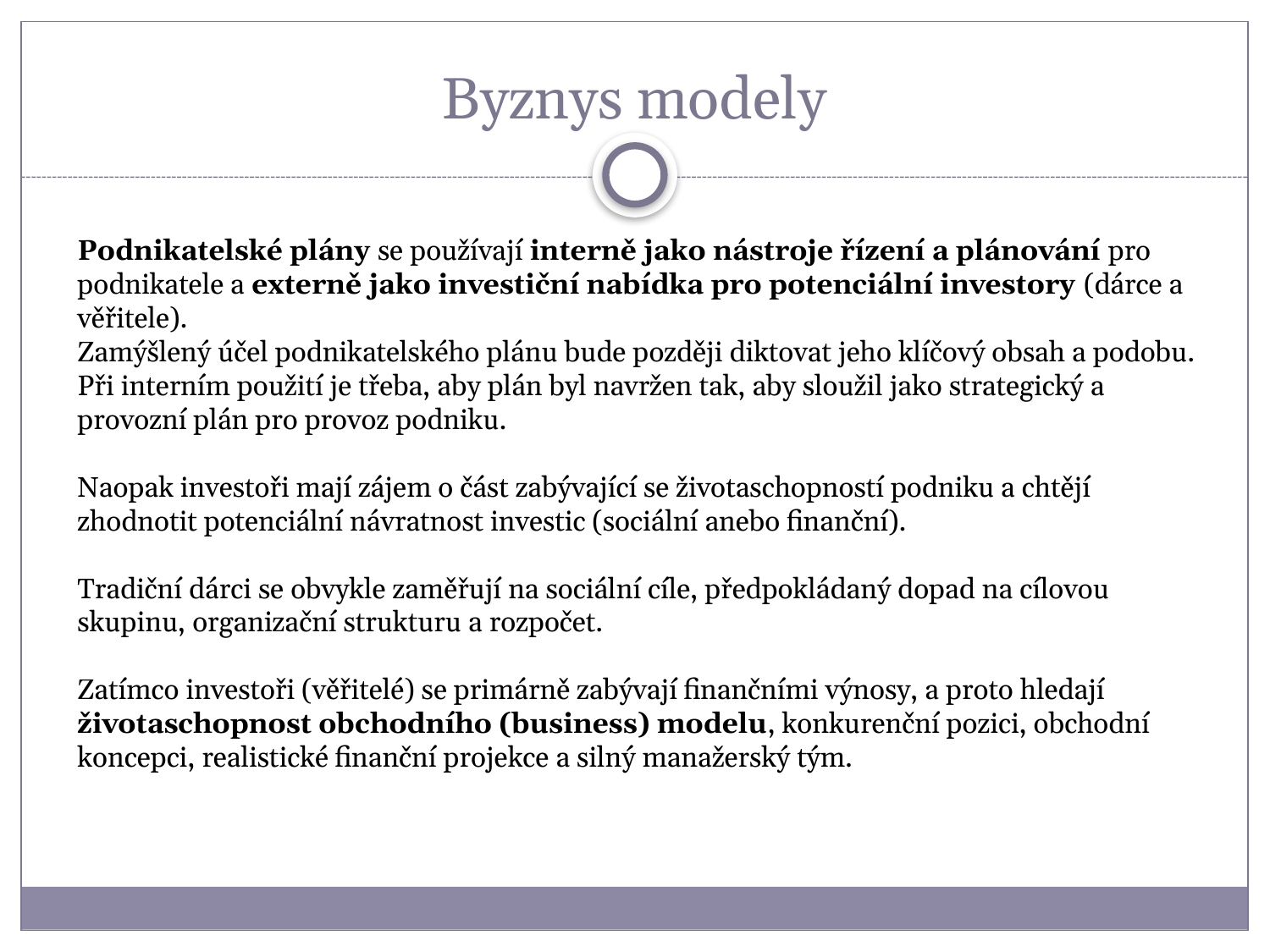

# Byznys modely

Podnikatelské plány se používají interně jako nástroje řízení a plánování pro  podnikatele a externě jako investiční nabídka pro potenciální investory (dárce a věřitele).
Zamýšlený účel podnikatelského plánu bude později diktovat jeho klíčový obsah a podobu. Při interním použití je třeba, aby plán byl navržen tak, aby sloužil jako strategický a provozní plán pro provoz podniku.

Naopak investoři mají zájem o část zabývající se životaschopností podniku a chtějí zhodnotit potenciální návratnost investic (sociální anebo finanční).

Tradiční dárci se obvykle zaměřují na sociální cíle, předpokládaný dopad na cílovou skupinu, organizační strukturu a rozpočet.

Zatímco investoři (věřitelé) se primárně zabývají finančními výnosy, a proto hledají životaschopnost obchodního (business) modelu, konkurenční pozici, obchodní koncepci, realistické finanční projekce a silný manažerský tým.